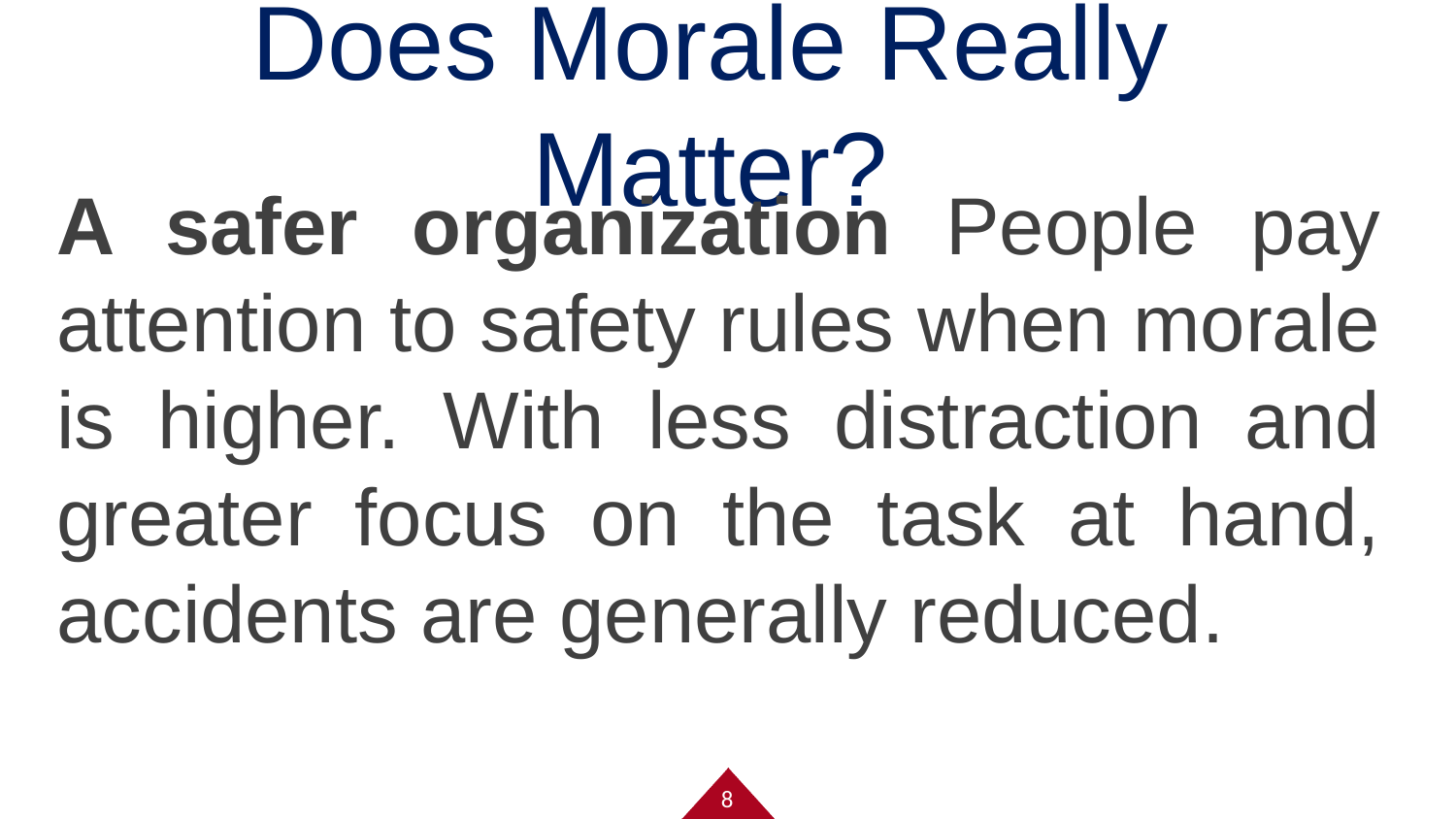

# Does Morale Really Matter?
A safer organization People pay attention to safety rules when morale is higher. With less distraction and greater focus on the task at hand, accidents are generally reduced.
8